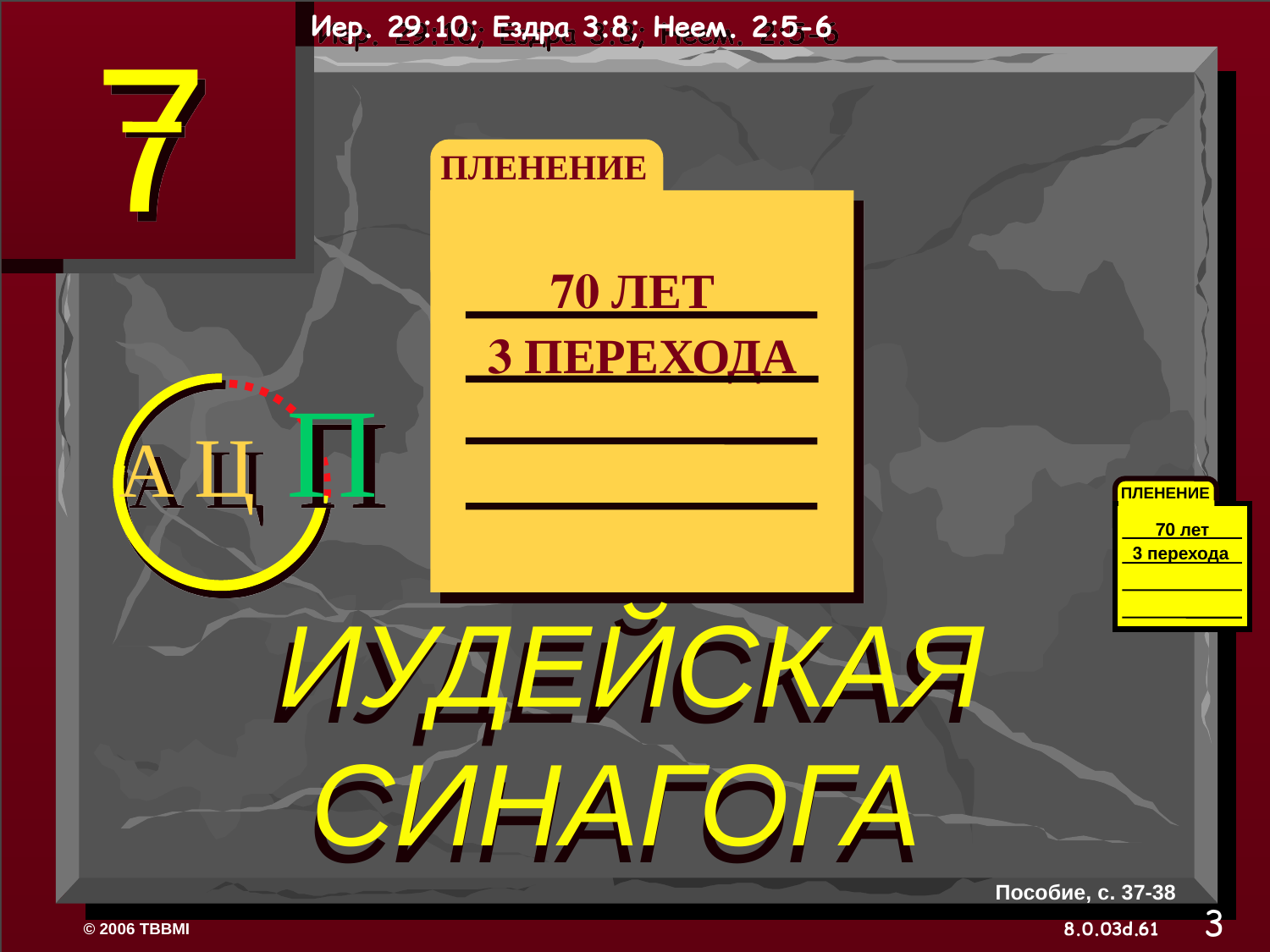

Иер. 29:10; Ездра 3:8; Неем. 2:5-6

ПЛЕНЕНИЕ

70 ЛЕТ

3 ПЕРЕХОДА
А Ц П

 ПЛЕНЕНИЕ

70 лет

3 перехода

ИУДЕЙСКАЯ
ИУДЕЙСКАЯ
СИНАГОГА
СИНАГОГА

Пособие, с. 37-38
3
61